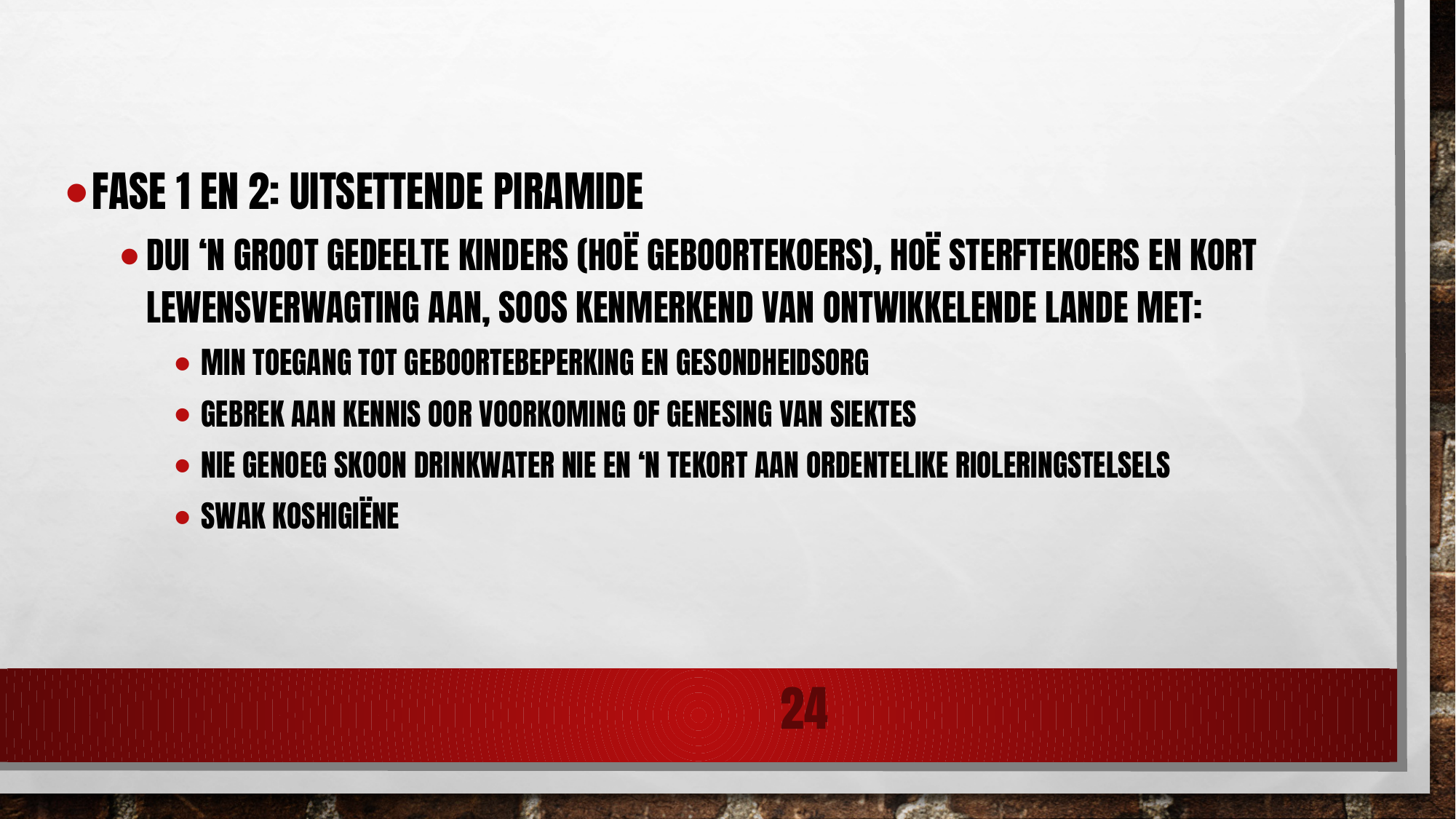

Fase 1 en 2: Uitsettende piramide
Dui ‘n groot gedeelte kinders (hoë geboortekoers), hoë sterftekoers en kort lewensverwagting aan, soos kenmerkend van ontwikkelende lande met:
Min toegang tot geboortebeperking en gesondheidsorg
Gebrek aan kennis oor voorkoming of genesing van siektes
Nie genoeg skoon drinkwater nie en ‘n tekort aan ordentelike rioleringstelsels
Swak koshigiëne
24